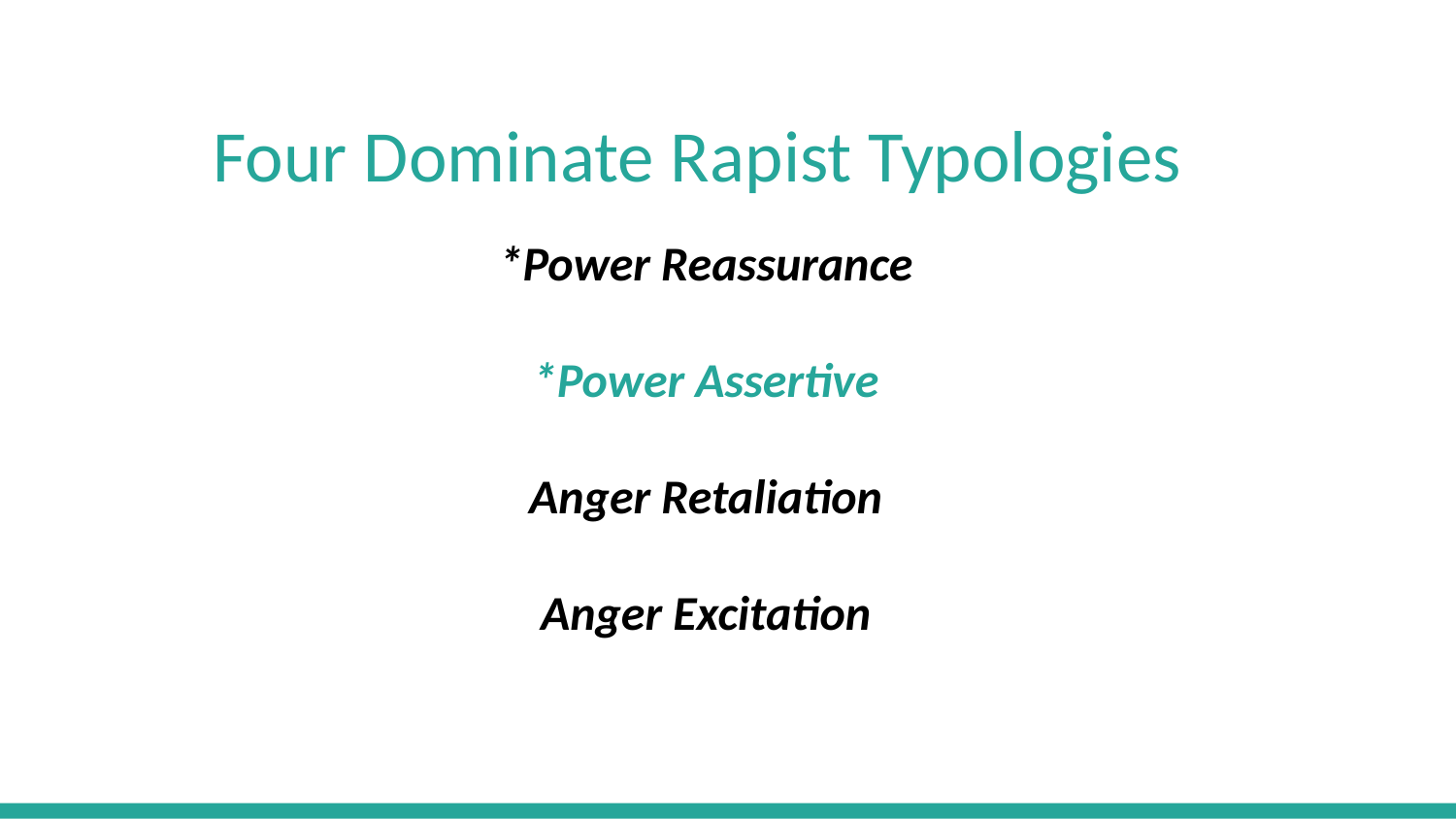

# Four Dominate Rapist Typologies
*Power Reassurance

*Power Assertive

Anger Retaliation

Anger Excitation